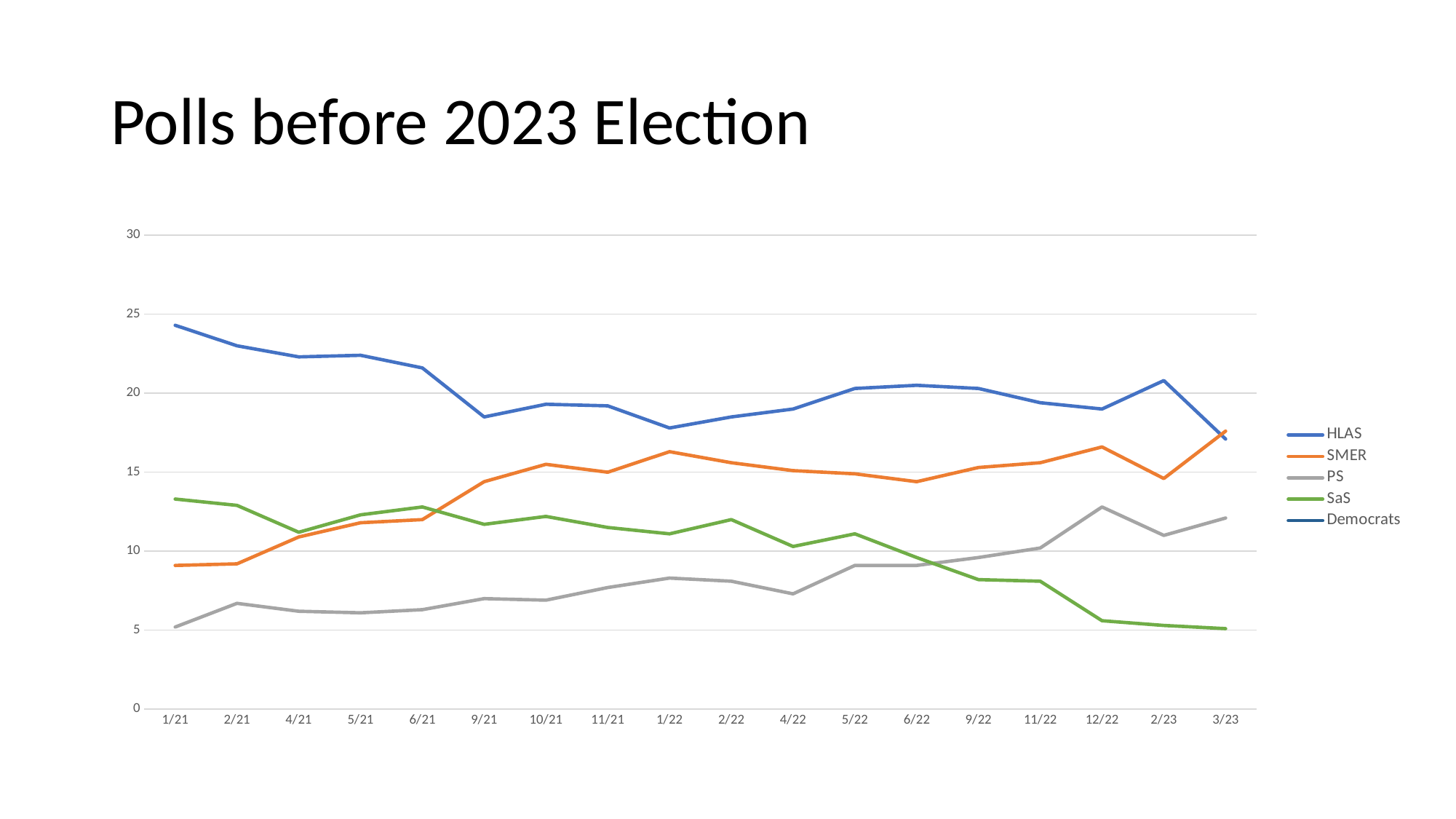

# Polls before 2023 Election

### Chart

| Category | HLAS | SMER | PS | SaS | Democrats |
|---|---|---|---|---|---|
| 1/21 | 24.3 | 9.1 | 5.2 | 13.3 | None |
| 2/21 | 23.0 | 9.2 | 6.7 | 12.9 | None |
| 4/21 | 22.3 | 10.9 | 6.2 | 11.2 | None |
| 5/21 | 22.4 | 11.8 | 6.1 | 12.3 | None |
| 6/21 | 21.6 | 12.0 | 6.3 | 12.8 | None |
| 9/21 | 18.5 | 14.4 | 7.0 | 11.7 | None |
| 10/21 | 19.3 | 15.5 | 6.9 | 12.2 | None |
| 11/21 | 19.2 | 15.0 | 7.7 | 11.5 | None |
| 1/22 | 17.8 | 16.3 | 8.3 | 11.1 | None |
| 2/22 | 18.5 | 15.6 | 8.1 | 12.0 | None |
| 4/22 | 19.0 | 15.1 | 7.3 | 10.3 | None |
| 5/22 | 20.3 | 14.9 | 9.1 | 11.1 | None |
| 6/22 | 20.5 | 14.4 | 9.1 | 9.6 | None |
| 9/22 | 20.3 | 15.3 | 9.6 | 8.2 | None |
| 11/22 | 19.4 | 15.6 | 10.2 | 8.1 | None |
| 12/22 | 19.0 | 16.6 | 12.8 | 5.6 | None |
| 2/23 | 20.8 | 14.6 | 11.0 | 5.3 | None |
| 3/23 | 17.1 | 17.6 | 12.1 | 5.1 | 5.0 |